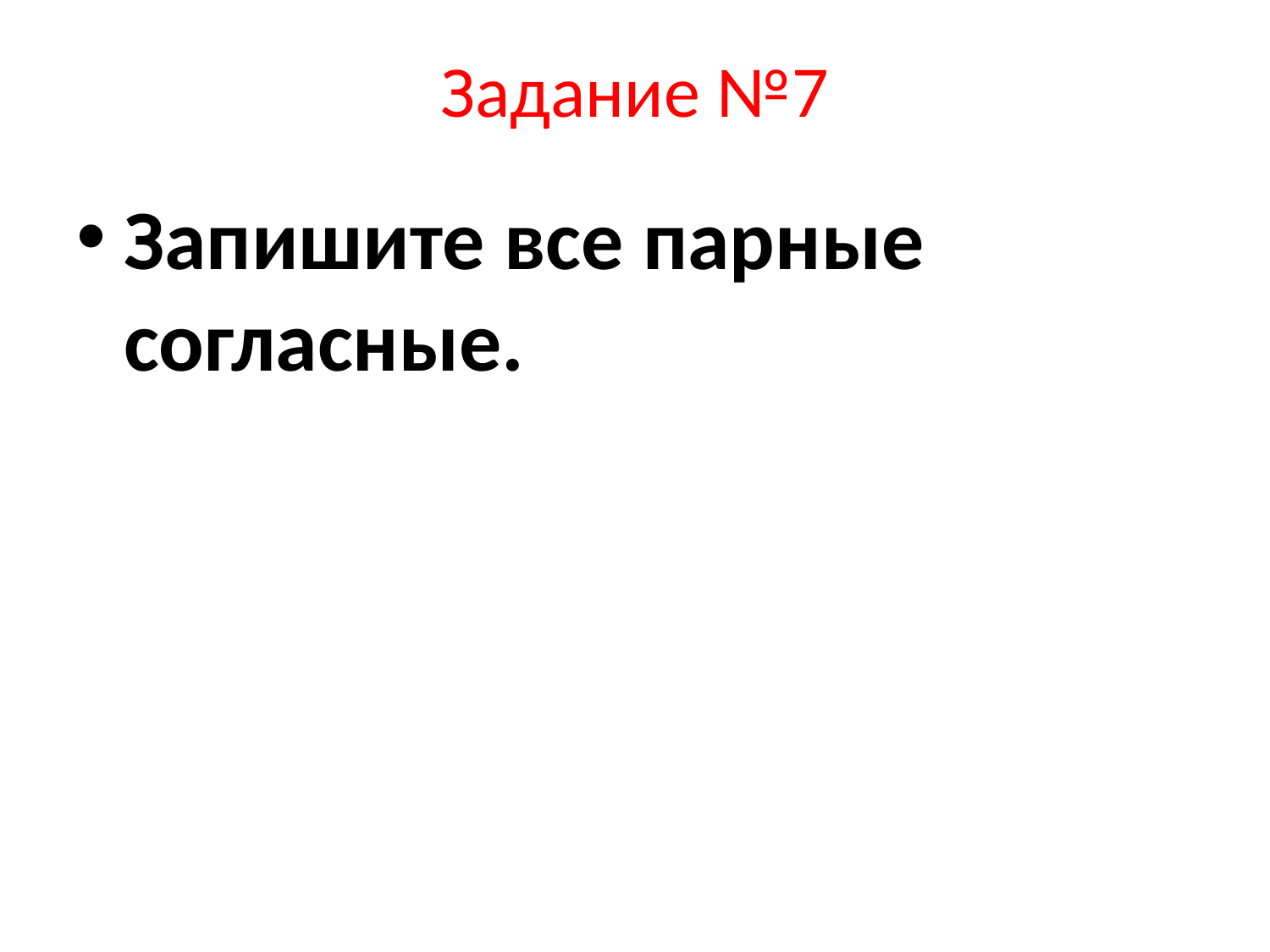

# Задание №7
Запишите все парные согласные.